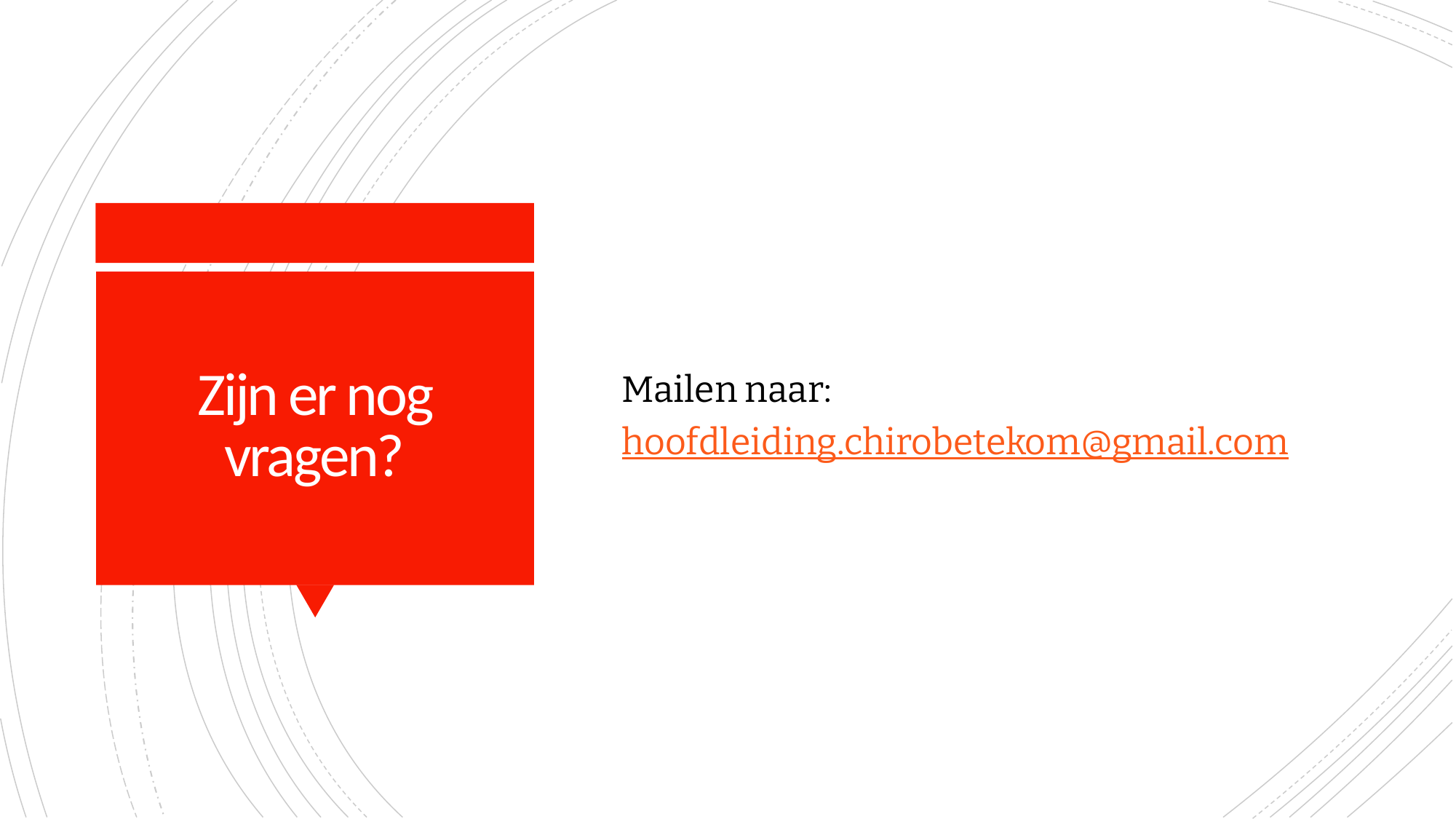

Mailen naar: hoofdleiding.chirobetekom@gmail.com
# Zijn er nog vragen?